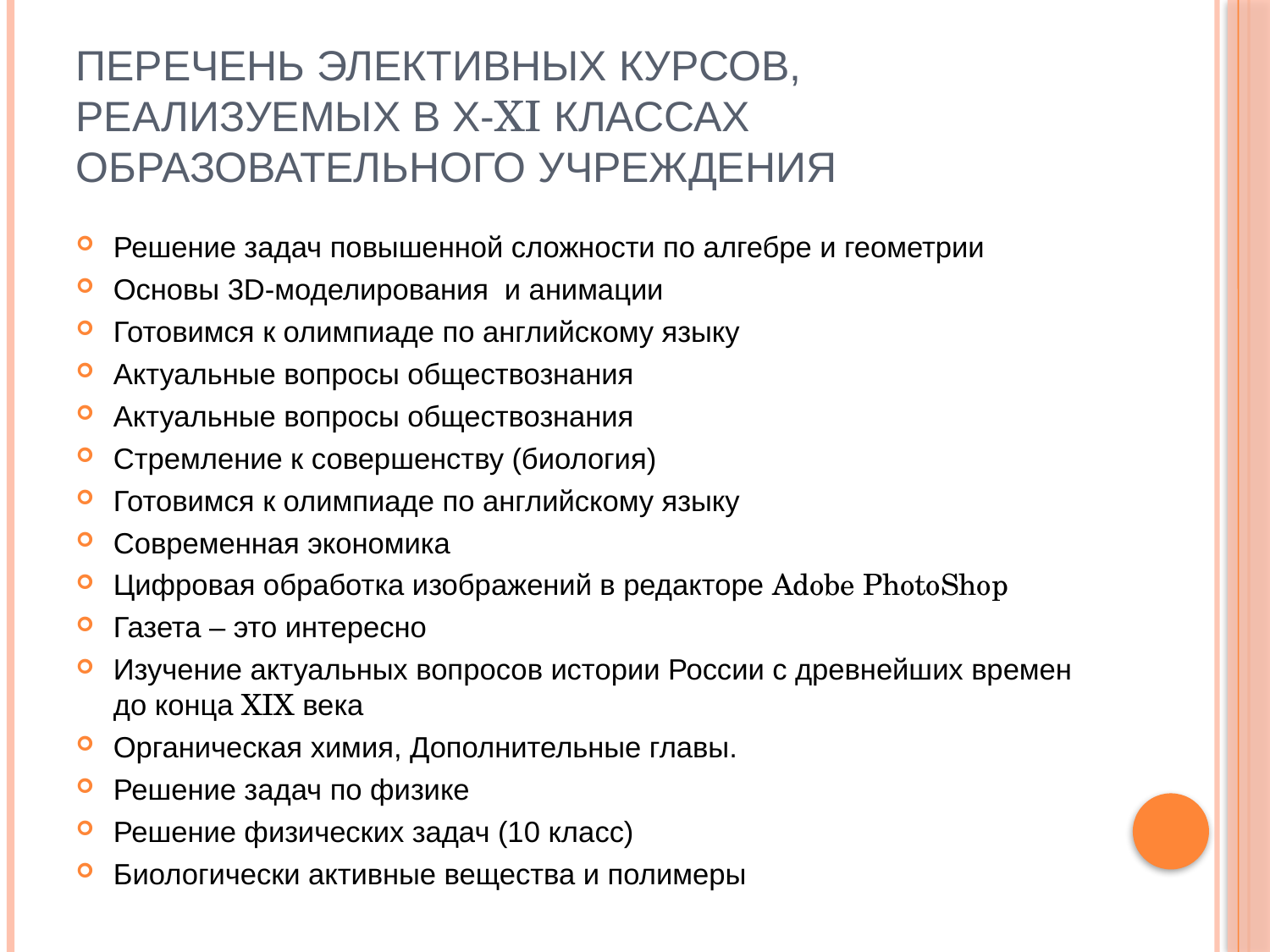

# ПЕРЕЧЕНЬ ЭЛЕКТИВНЫХ КУРСОВ, РЕАЛИЗУЕМЫХ В Х-XI КЛАССАХ ОБРАЗОВАТЕЛЬНОГО УЧРЕЖДЕНИЯ
Решение задач повышенной сложности по алгебре и геометрии
Основы 3D-моделирования  и анимации
Готовимся к олимпиаде по английскому языку
Актуальные вопросы обществознания
Актуальные вопросы обществознания
Стремление к совершенству (биология)
Готовимся к олимпиаде по английскому языку
Современная экономика
Цифровая обработка изображений в редакторе Adobe PhotoShop
Газета – это интересно
Изучение актуальных вопросов истории России с древнейших времен до конца XIX века
Органическая химия, Дополнительные главы.
Решение задач по физике
Решение физических задач (10 класс)
Биологически активные вещества и полимеры